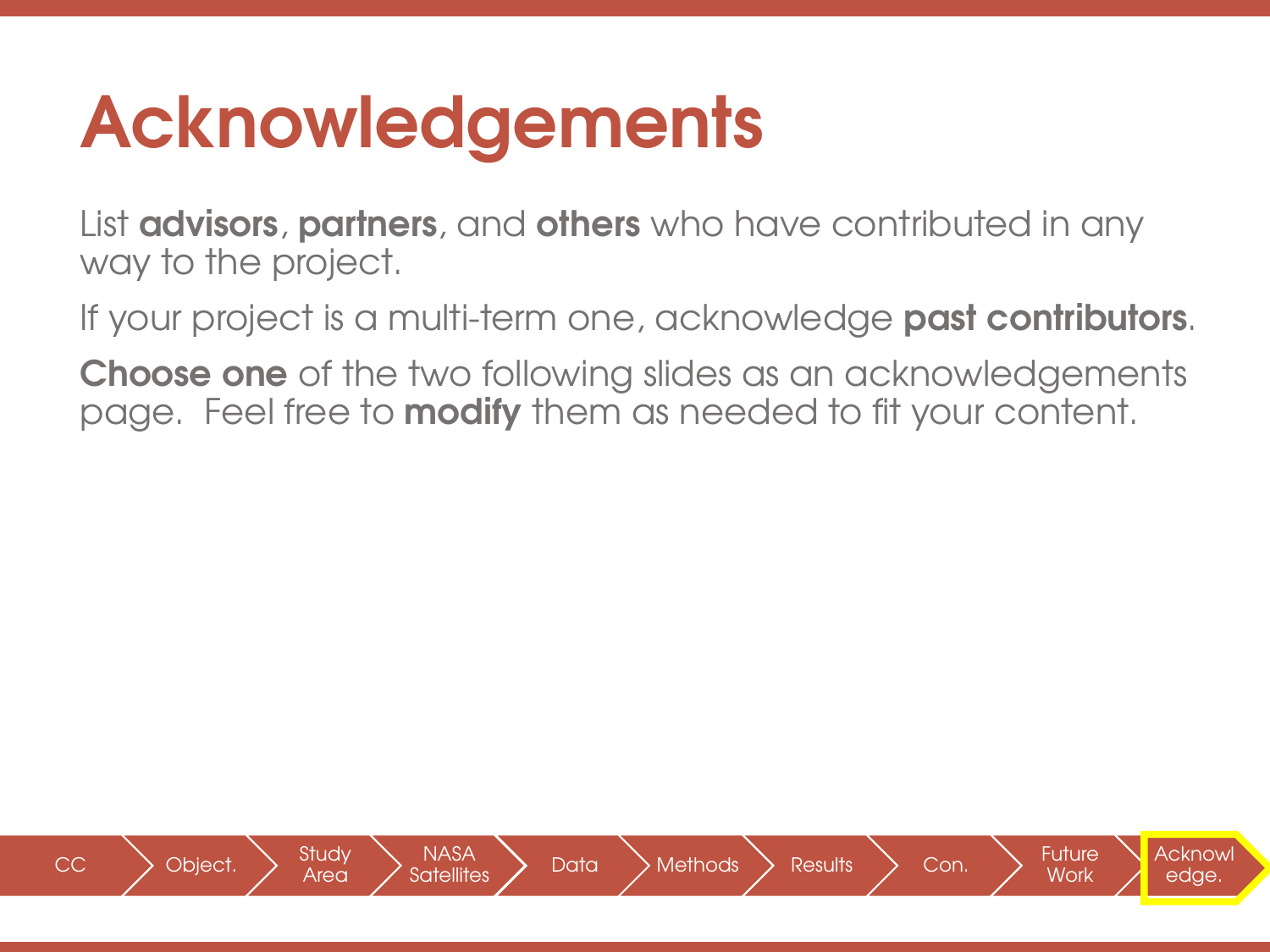

Acknowledgements
List advisors, partners, and others who have contributed in any way to the project.
If your project is a multi-term one, acknowledge past contributors.
Choose one of the two following slides as an acknowledgements page.  Feel free to modify them as needed to fit your content.

CC
Object.
Study Area
NASA Satellites
Data
Methods
Results
Con.
Future Work
Acknowledge.